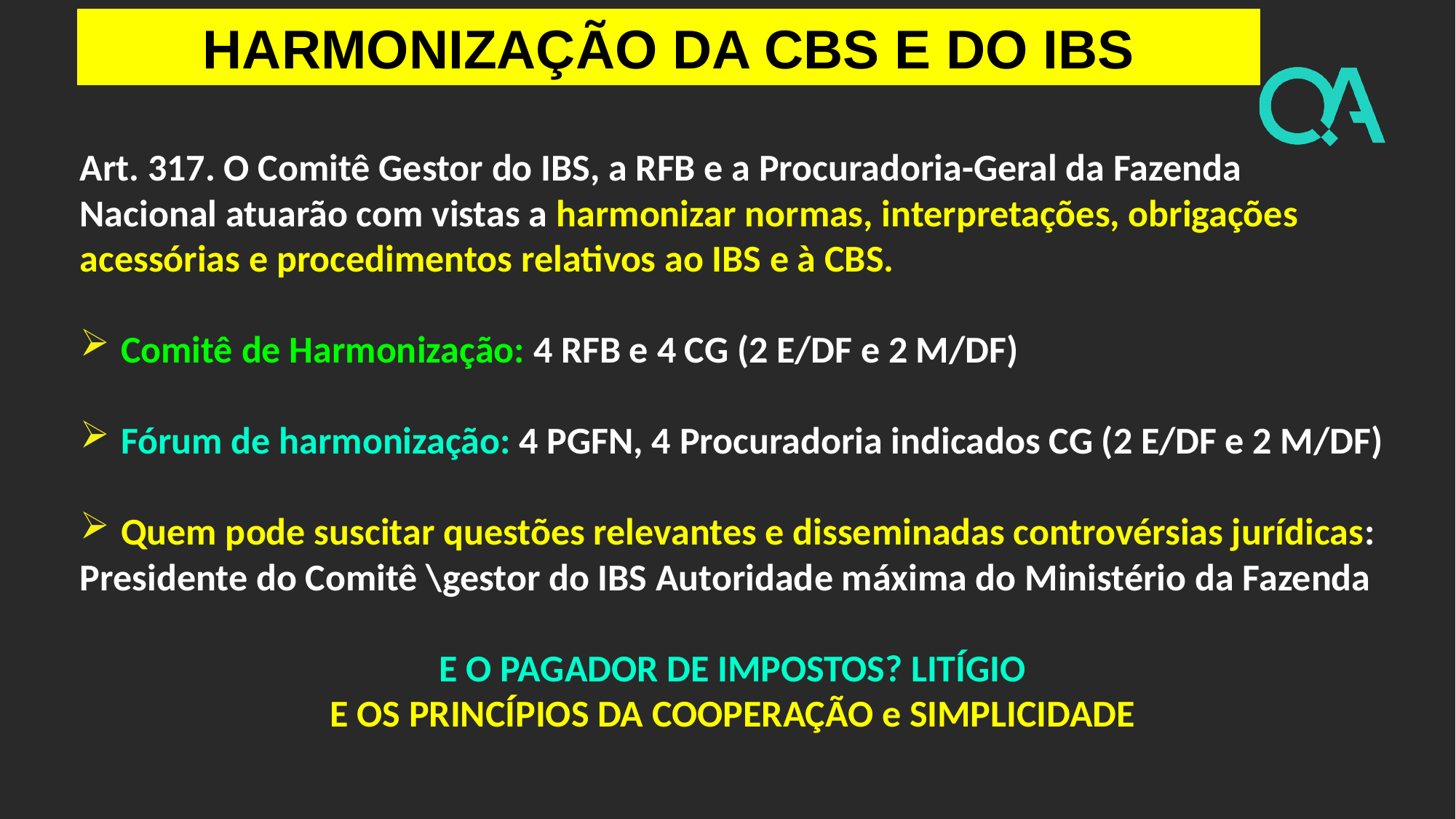

HARMONIZAÇÃO DA CBS E DO IBS
Art. 317. O Comitê Gestor do IBS, a RFB e a Procuradoria-Geral da Fazenda Nacional atuarão com vistas a harmonizar normas, interpretações, obrigações acessórias e procedimentos relativos ao IBS e à CBS.

Comitê de Harmonização: 4 RFB e 4 CG (2 E/DF e 2 M/DF)

Fórum de harmonização: 4 PGFN, 4 Procuradoria indicados CG (2 E/DF e 2 M/DF)

Quem pode suscitar questões relevantes e disseminadas controvérsias jurídicas:
Presidente do Comitê \gestor do IBS Autoridade máxima do Ministério da Fazenda

E O PAGADOR DE IMPOSTOS? LITÍGIO
E OS PRINCÍPIOS DA COOPERAÇÃO e SIMPLICIDADE